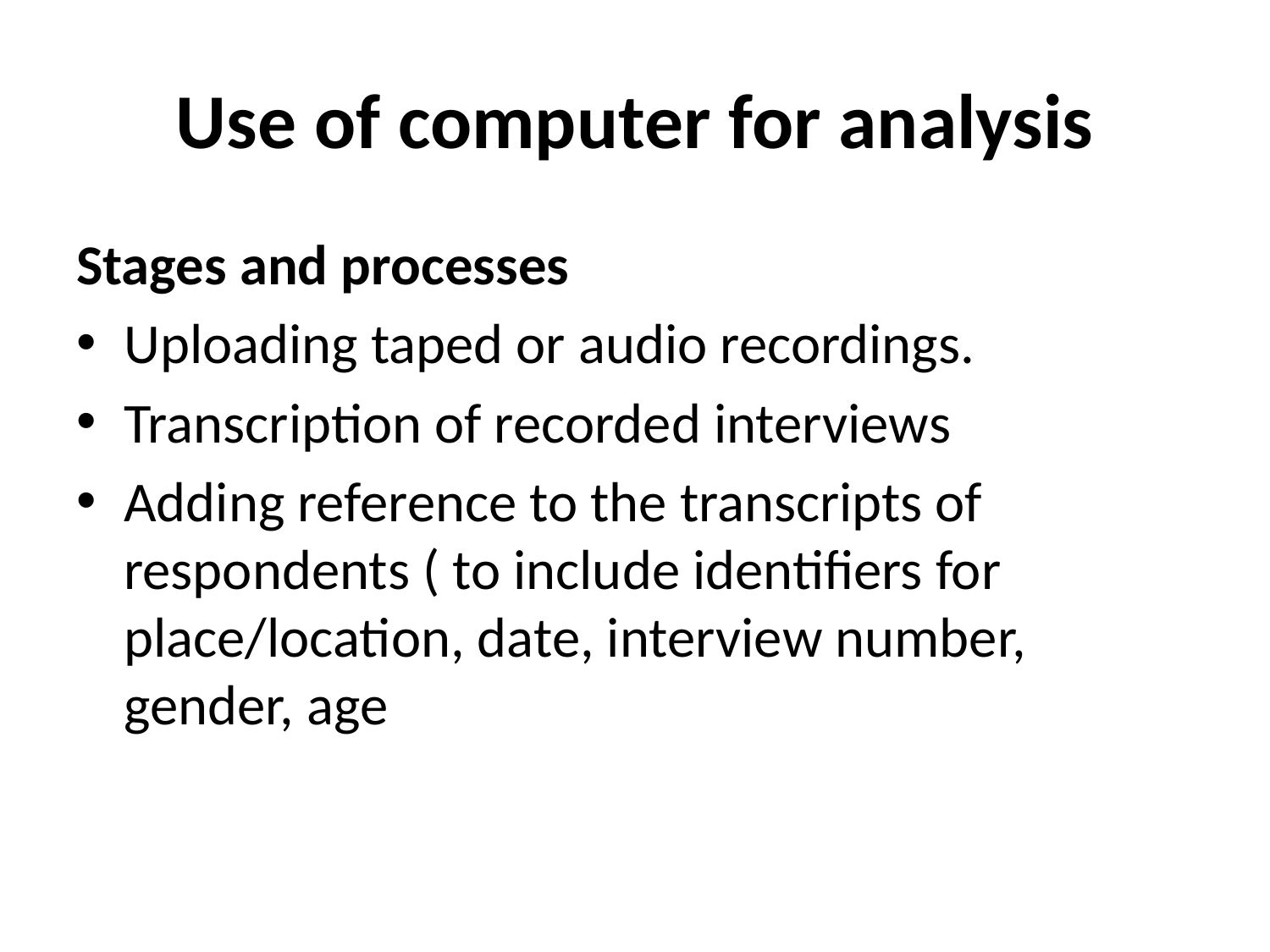

# Use of computer for analysis
Stages and processes
Uploading taped or audio recordings.
Transcription of recorded interviews
Adding reference to the transcripts of respondents ( to include identifiers for place/location, date, interview number, gender, age